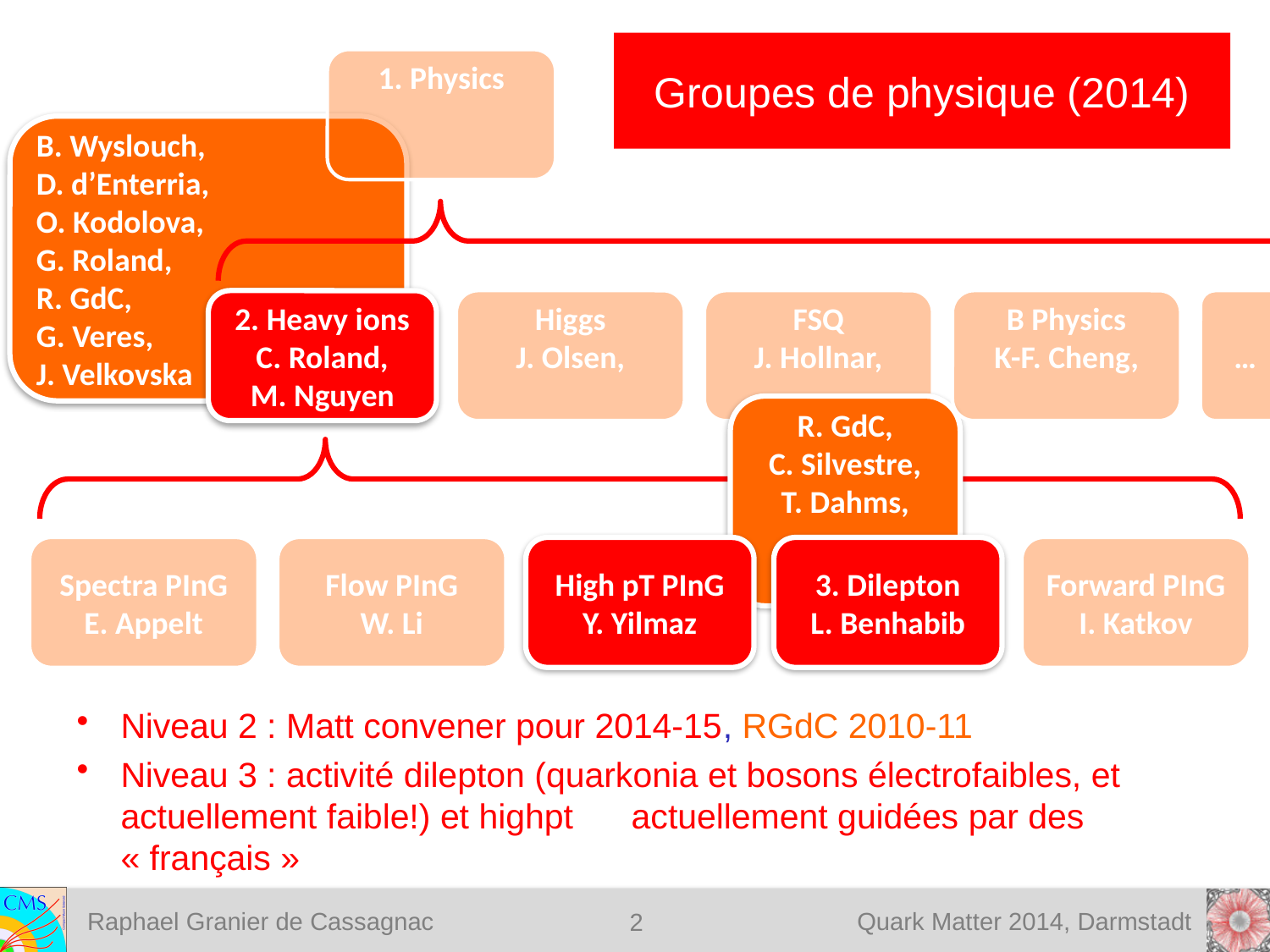

# Groupes de physique (2014)
1. Physics

B. Wyslouch,
D. d’Enterria,
O. Kodolova,
G. Roland,
R. GdC,
G. Veres,
J. Velkovska
Higgs
J. Olsen,

FSQ
J. Hollnar,

B Physics
K-F. Cheng,

…
2. Heavy ions
C. Roland,
M. Nguyen
R. GdC,
C. Silvestre,
T. Dahms,

Spectra PInG
E. Appelt
Flow PInG
W. Li
High pT PInG
Y. Yilmaz
3. Dilepton
L. Benhabib
Forward PInG
I. Katkov
Niveau 2 : Matt convener pour 2014-15, RGdC 2010-11
Niveau 3 : activité dilepton (quarkonia et bosons électrofaibles, et actuellement faible!) et highpt      actuellement guidées par des « français »
2